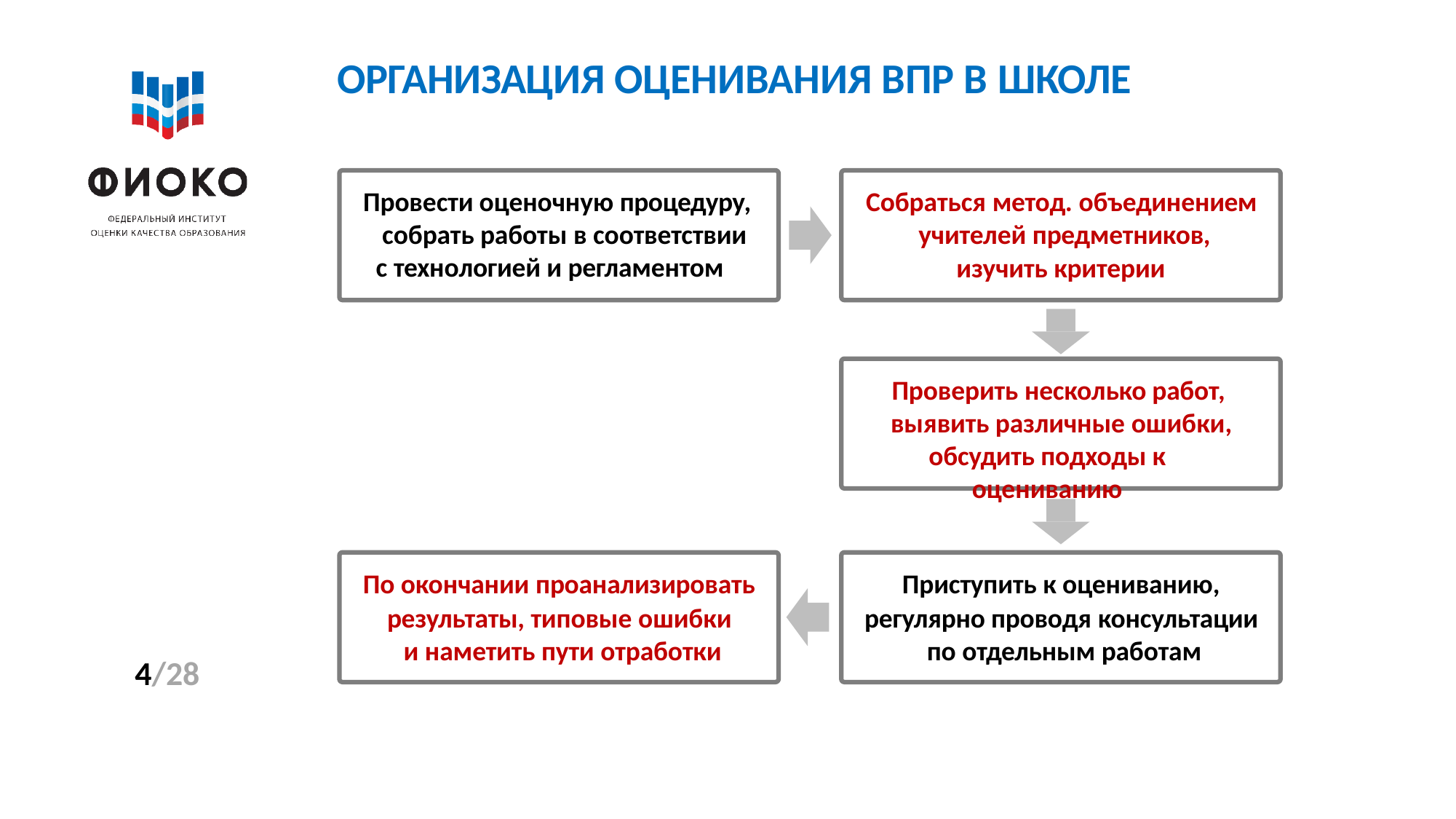

# ОРГАНИЗАЦИЯ ОЦЕНИВАНИЯ ВПР В ШКОЛЕ

Провести оценочную процедуру,  собрать работы в соответствии  с технологией и регламентом
Собраться метод. объединением  учителей предметников,
изучить критерии

Проверить несколько работ,  выявить различные ошибки,
обсудить подходы к оцениванию

По окончании проанализировать
результаты, типовые ошибки  и наметить пути отработки
Приступить к оцениванию,
регулярно проводя консультации  по отдельным работам

4/28